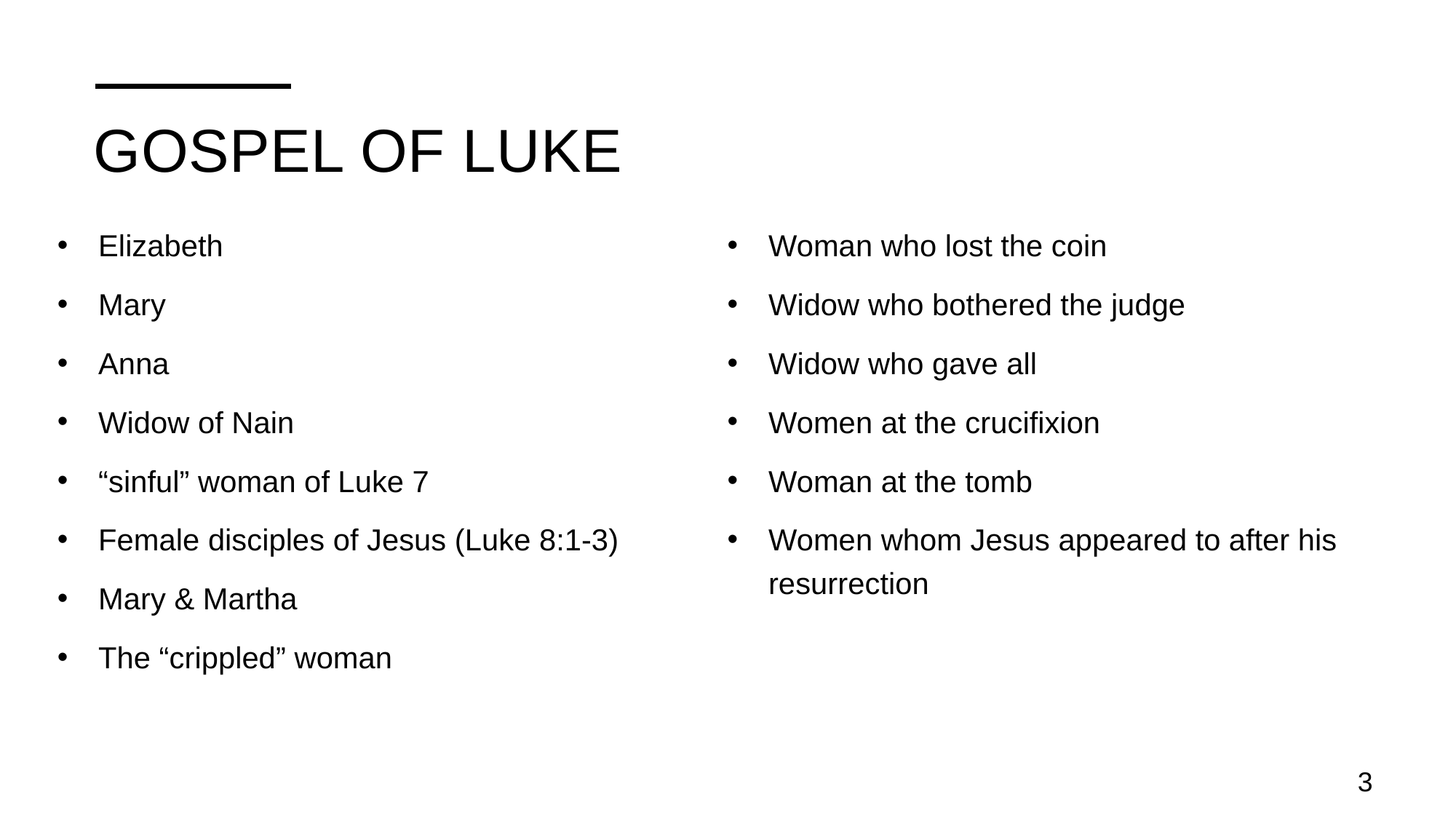

# Gospel of luke
Elizabeth
Mary
Anna
Widow of Nain
“sinful” woman of Luke 7
Female disciples of Jesus (Luke 8:1-3)
Mary & Martha
The “crippled” woman
Woman who lost the coin
Widow who bothered the judge
Widow who gave all
Women at the crucifixion
Woman at the tomb
Women whom Jesus appeared to after his resurrection

3